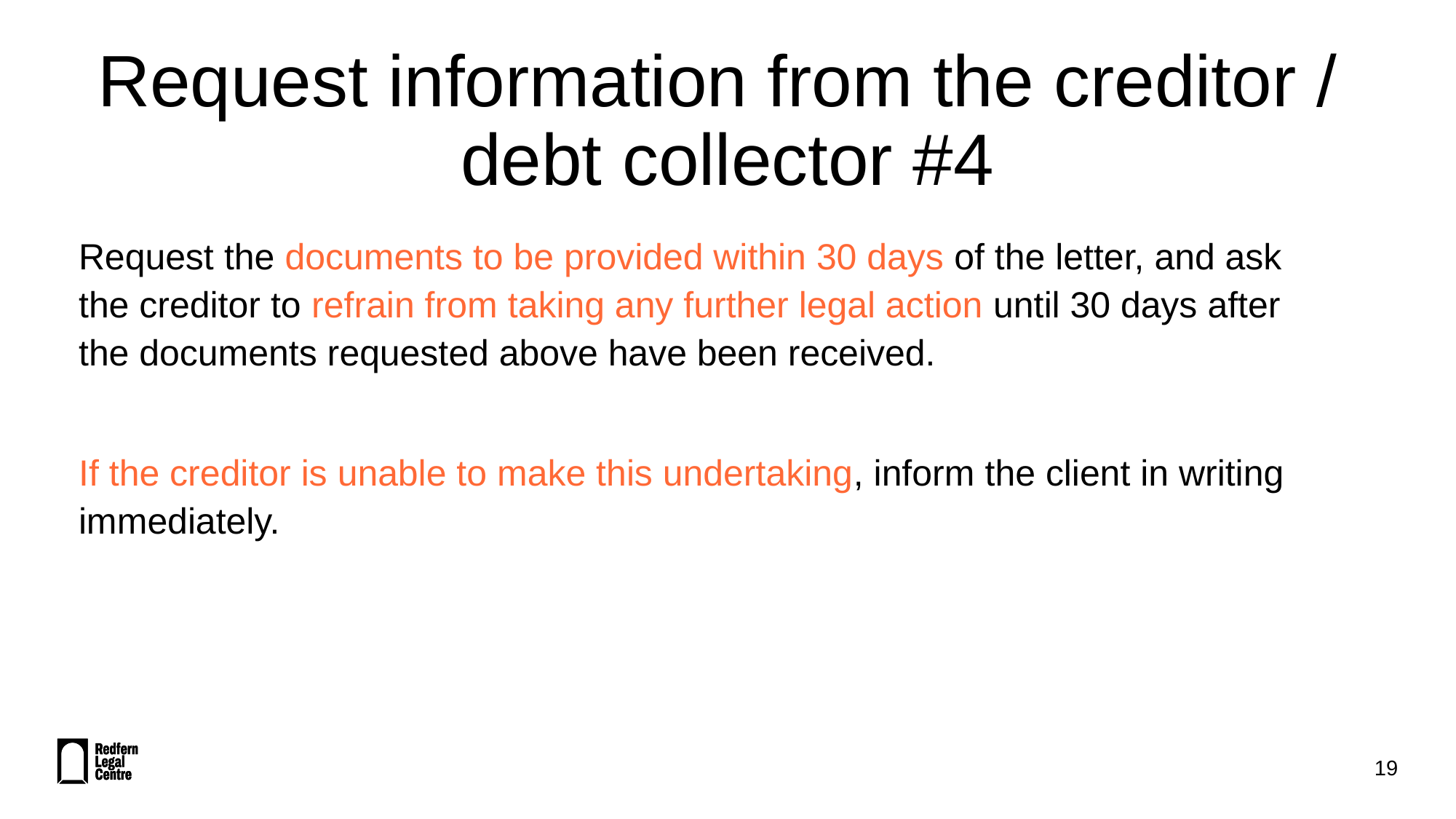

# Request information from the creditor / debt collector #4
Request the documents to be provided within 30 days of the letter, and ask the creditor to refrain from taking any further legal action until 30 days after the documents requested above have been received.

If the creditor is unable to make this undertaking, inform the client in writing immediately.
19